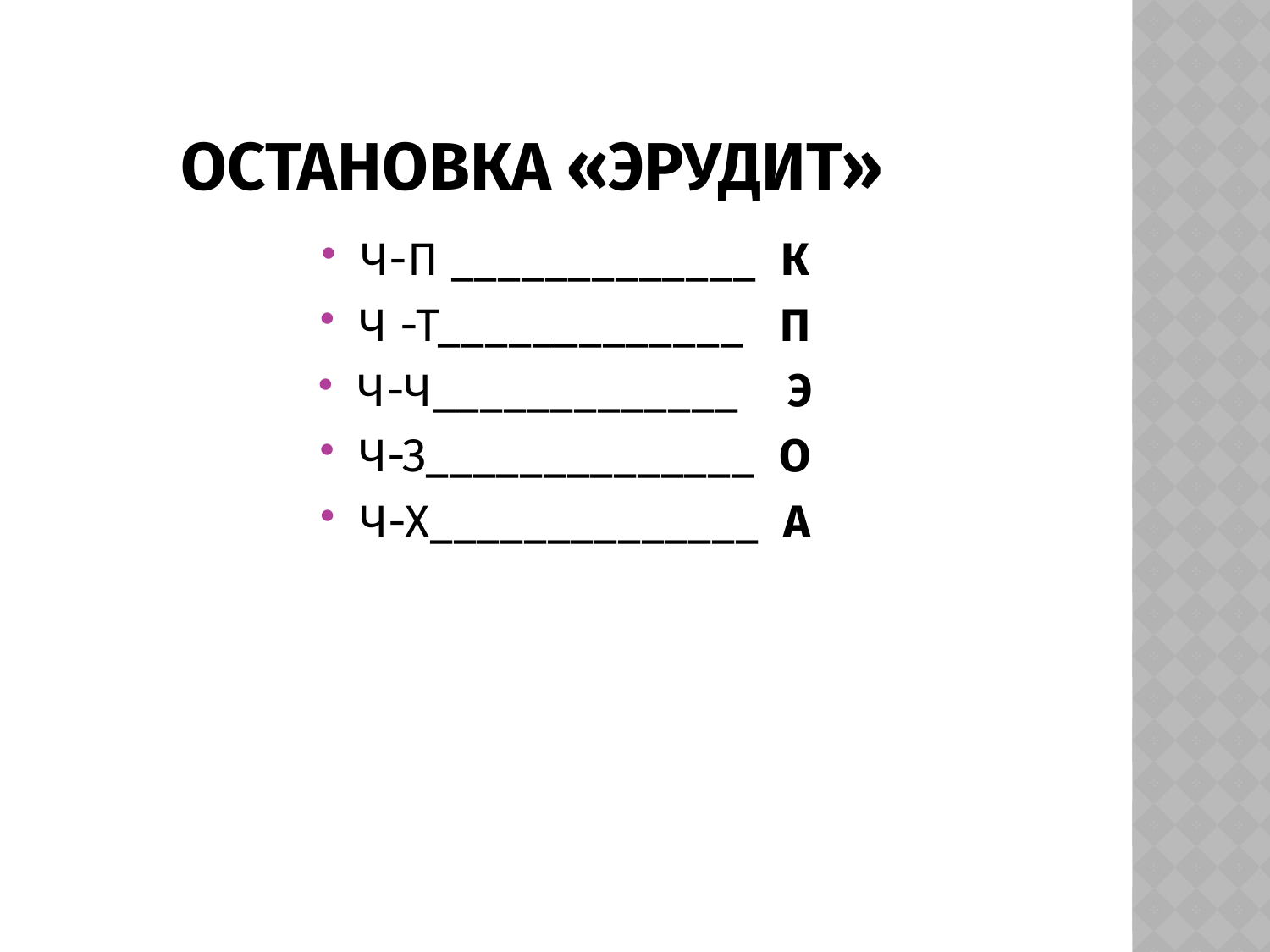

# Остановка «Эрудит»
Ч-П _____________  К
Ч -Т_____________   П
Ч-Ч_____________    Э
Ч-З______________  О
Ч-Х______________  А